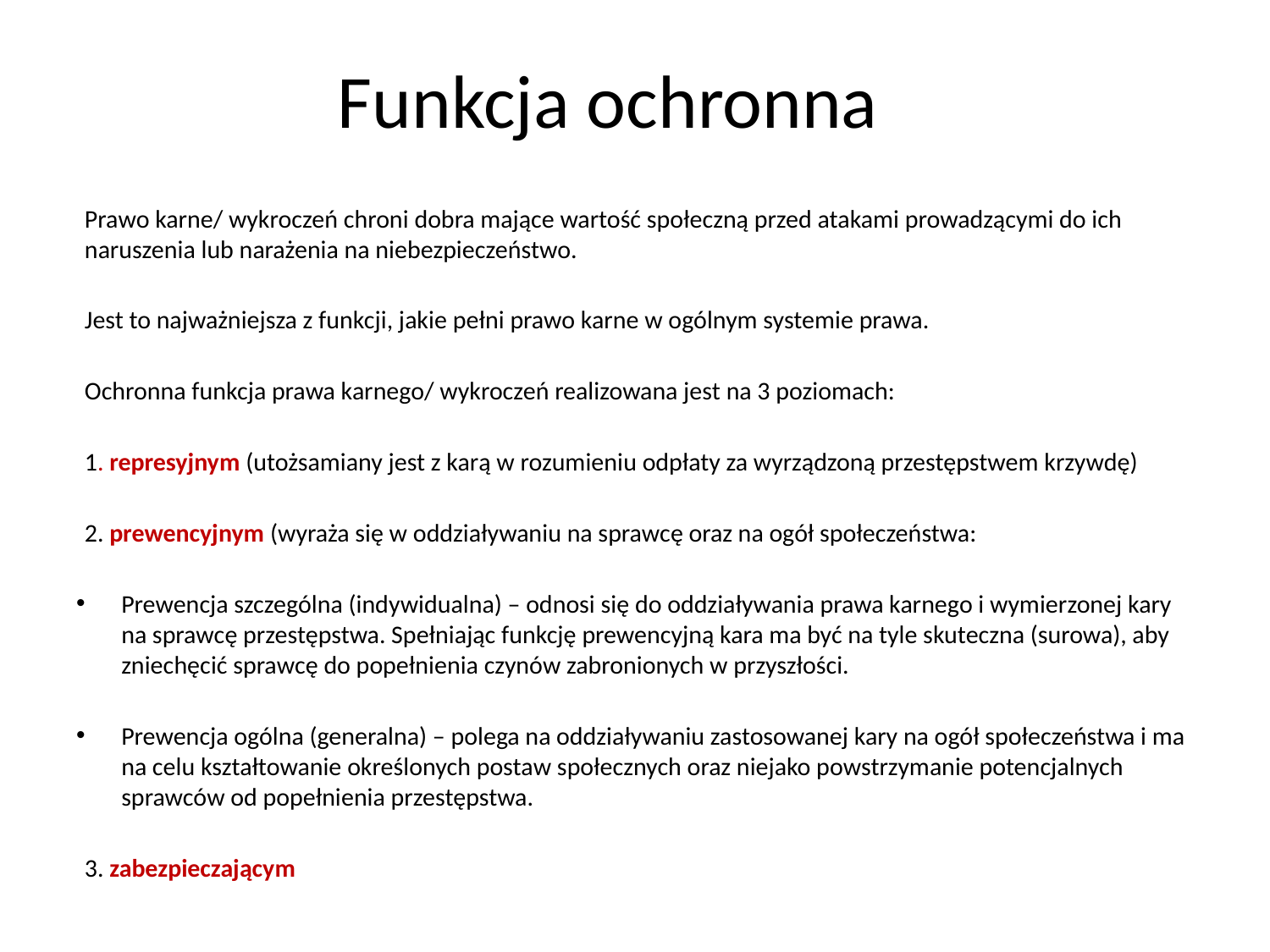

# Funkcja ochronna
Prawo karne/ wykroczeń chroni dobra mające wartość społeczną przed atakami prowadzącymi do ich naruszenia lub narażenia na niebezpieczeństwo.

Jest to najważniejsza z funkcji, jakie pełni prawo karne w ogólnym systemie prawa.

Ochronna funkcja prawa karnego/ wykroczeń realizowana jest na 3 poziomach:

1. represyjnym (utożsamiany jest z karą w rozumieniu odpłaty za wyrządzoną przestępstwem krzywdę)

2. prewencyjnym (wyraża się w oddziaływaniu na sprawcę oraz na ogół społeczeństwa:

Prewencja szczególna (indywidualna) – odnosi się do oddziaływania prawa karnego i wymierzonej kary na sprawcę przestępstwa. Spełniając funkcję prewencyjną kara ma być na tyle skuteczna (surowa), aby zniechęcić sprawcę do popełnienia czynów zabronionych w przyszłości.

Prewencja ogólna (generalna) – polega na oddziaływaniu zastosowanej kary na ogół społeczeństwa i ma na celu kształtowanie określonych postaw społecznych oraz niejako powstrzymanie potencjalnych sprawców od popełnienia przestępstwa.

3. zabezpieczającym